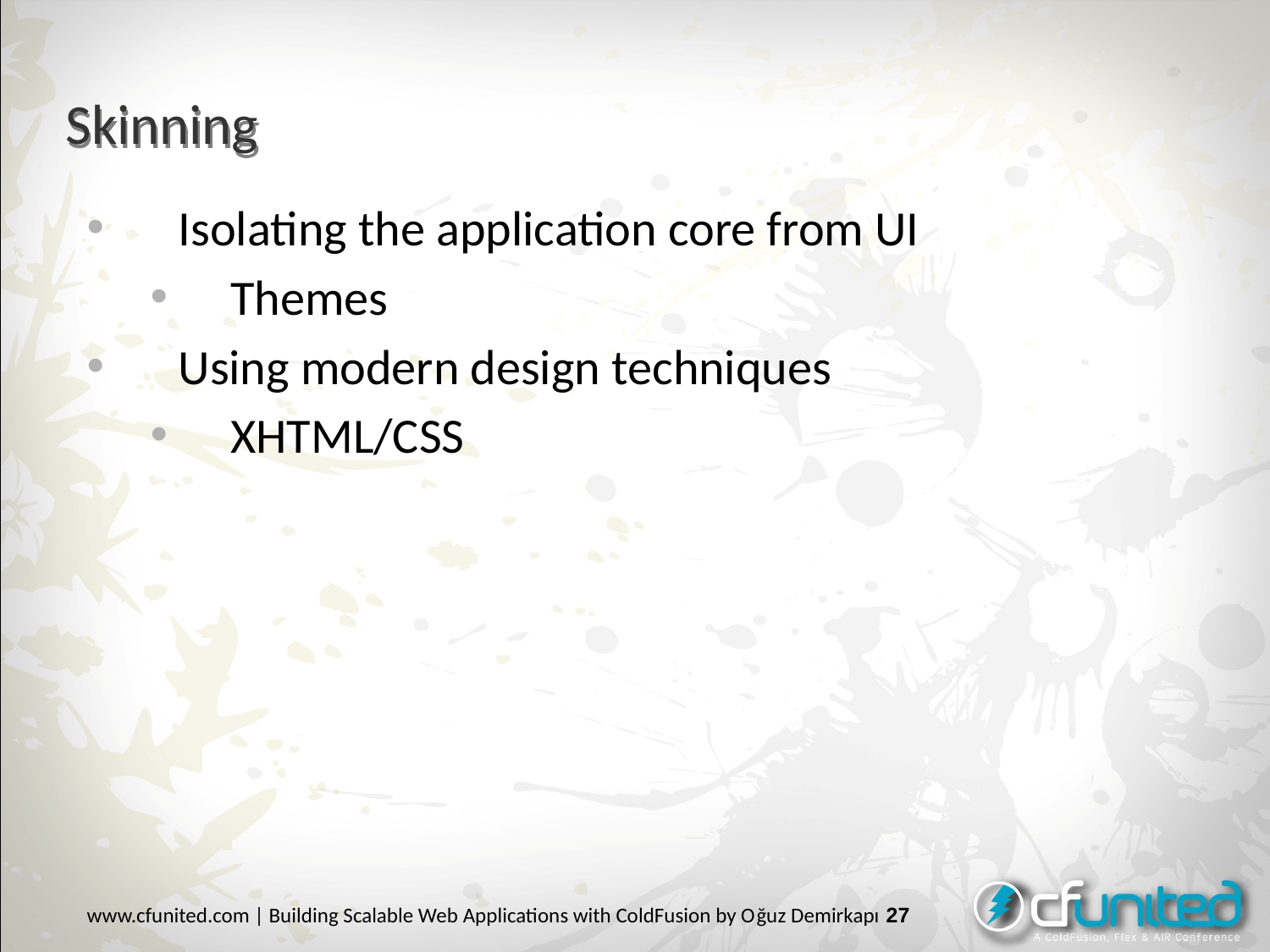

# Skinning
Isolating the application core from UI
Themes
Using modern design techniques
XHTML/CSS